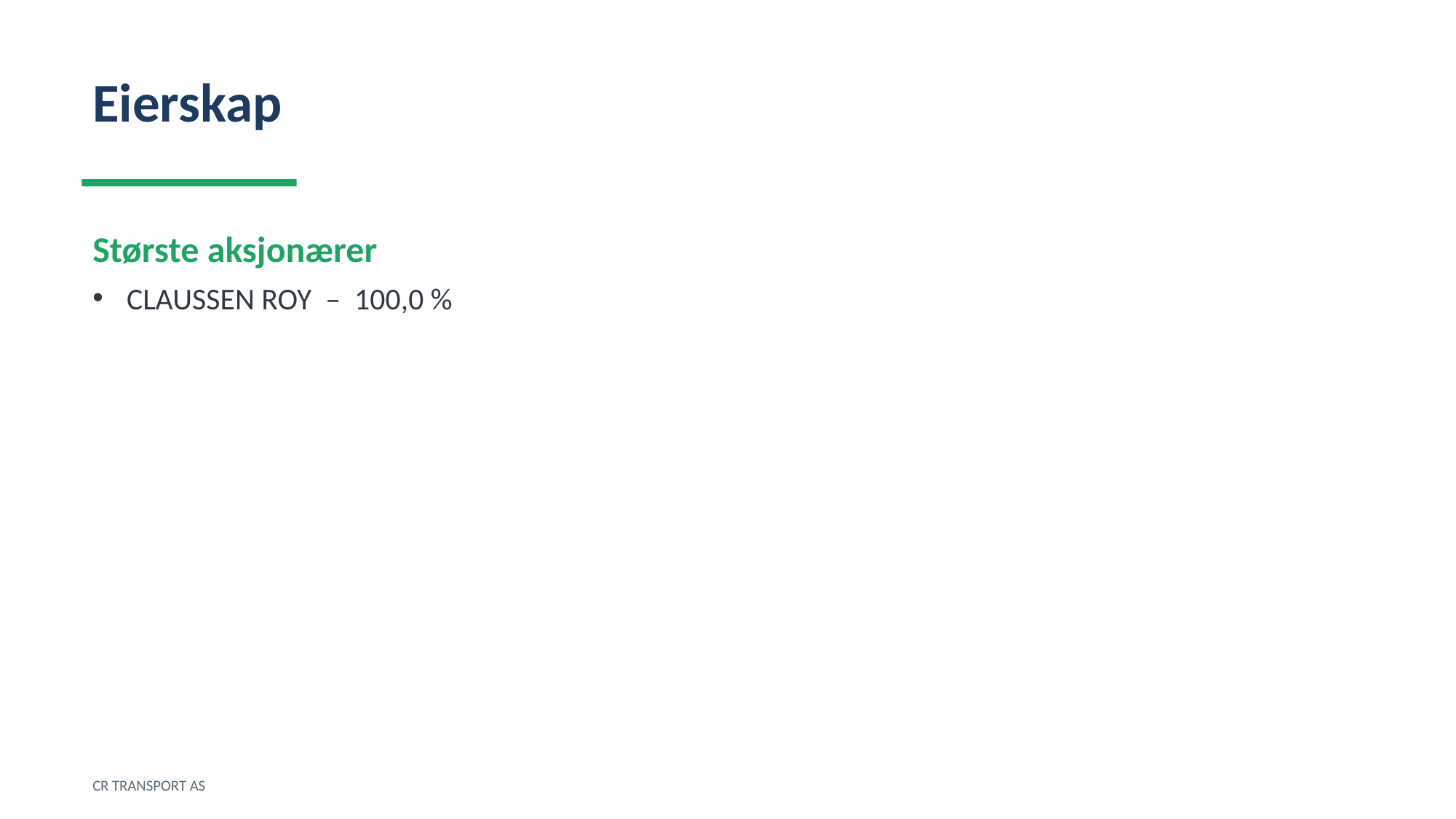

Eierskap

Største aksjonærer
CLAUSSEN ROY  –  100,0 %
CR TRANSPORT AS